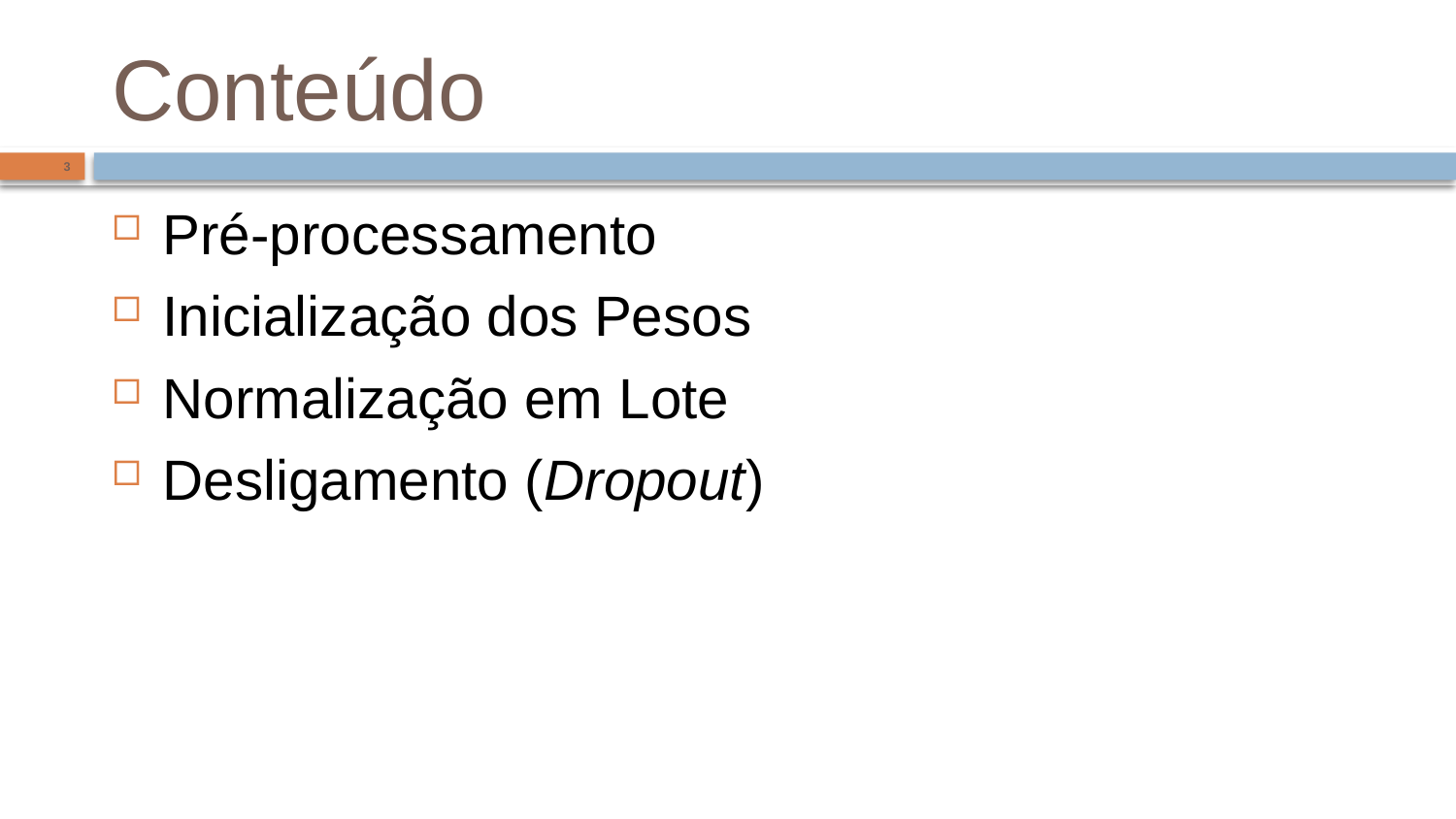

# Conteúdo
3
Pré-processamento
Inicialização dos Pesos
Normalização em Lote
Desligamento (Dropout)